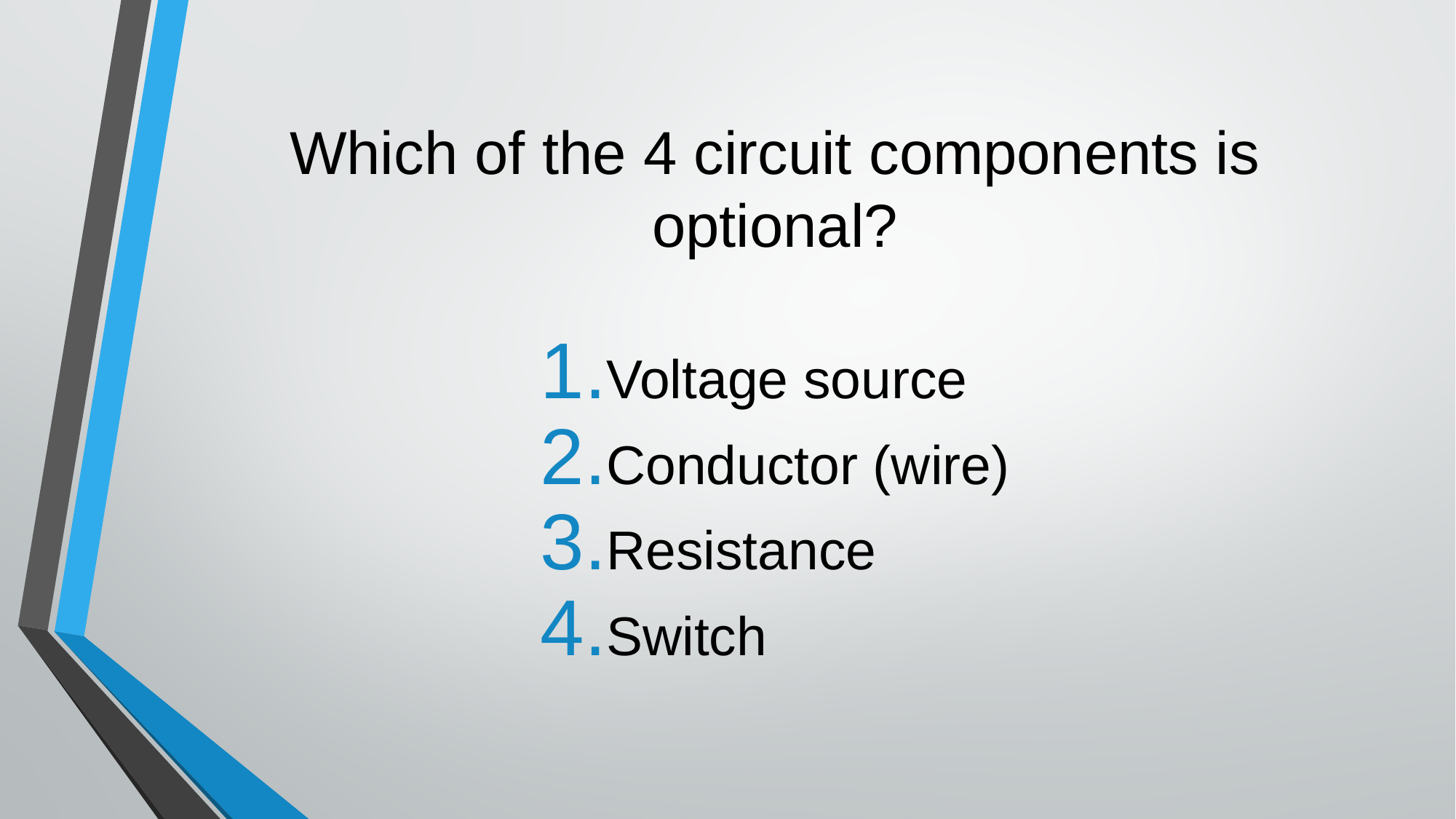

# Which of the 4 circuit components is optional?
Voltage source
Conductor (wire)
Resistance
Switch